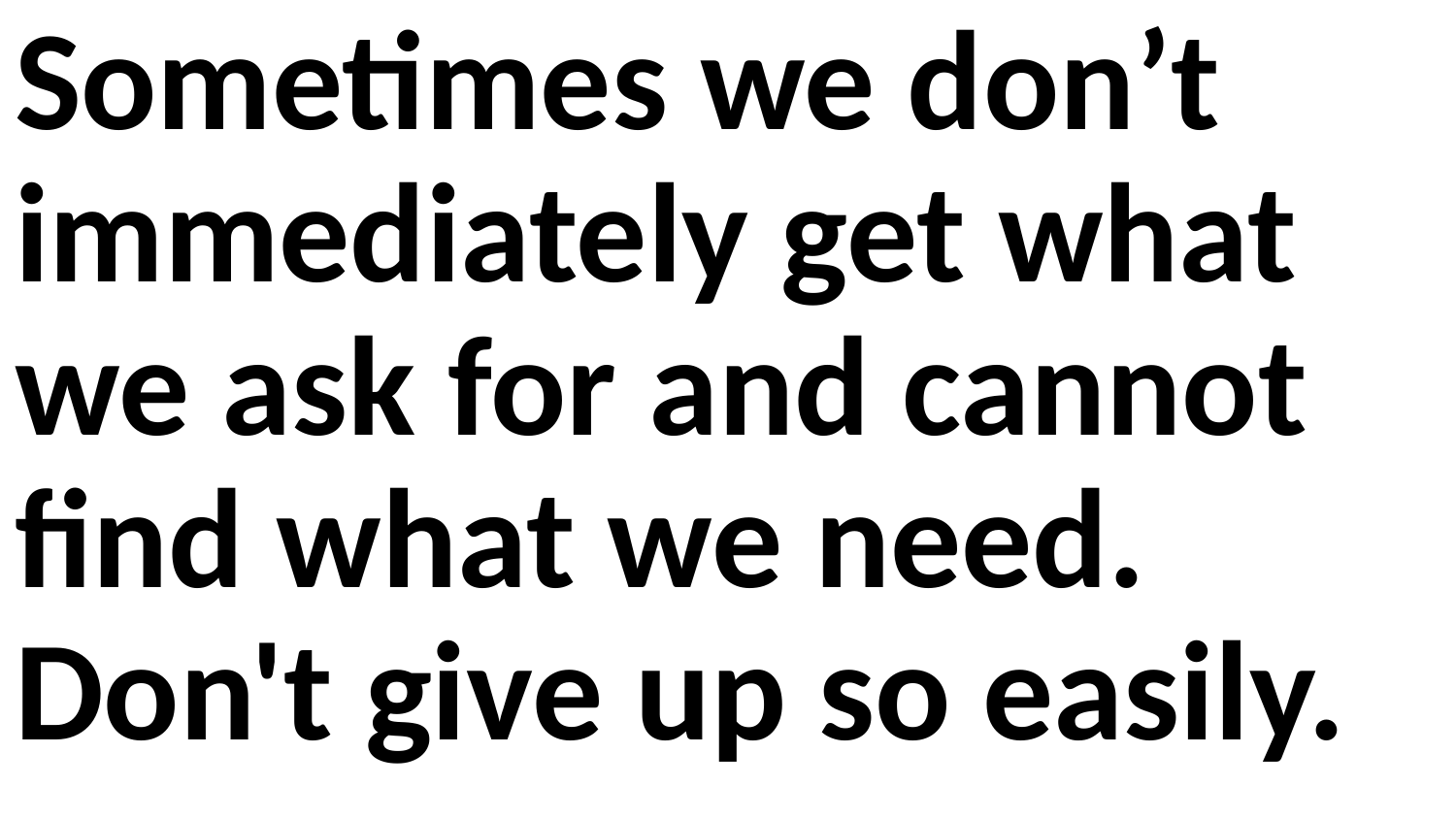

Sometimes we don’t immediately get what we ask for and cannot find what we need.  Don't give up so easily.